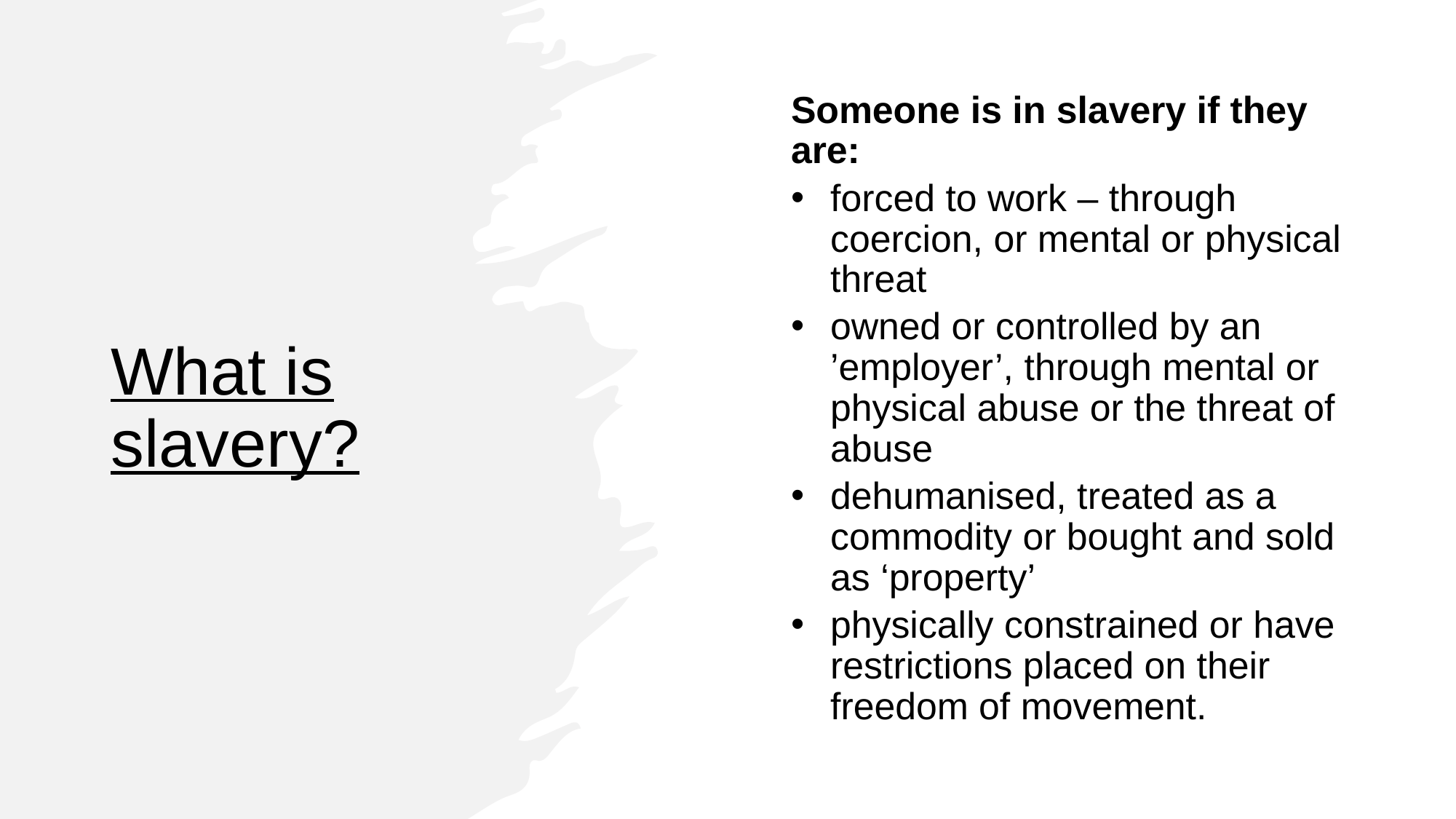

# What is slavery?
Someone is in slavery if they are:
forced to work – through coercion, or mental or physical threat
owned or controlled by an ’employer’, through mental or physical abuse or the threat of abuse
dehumanised, treated as a commodity or bought and sold as ‘property’
physically constrained or have restrictions placed on their freedom of movement.